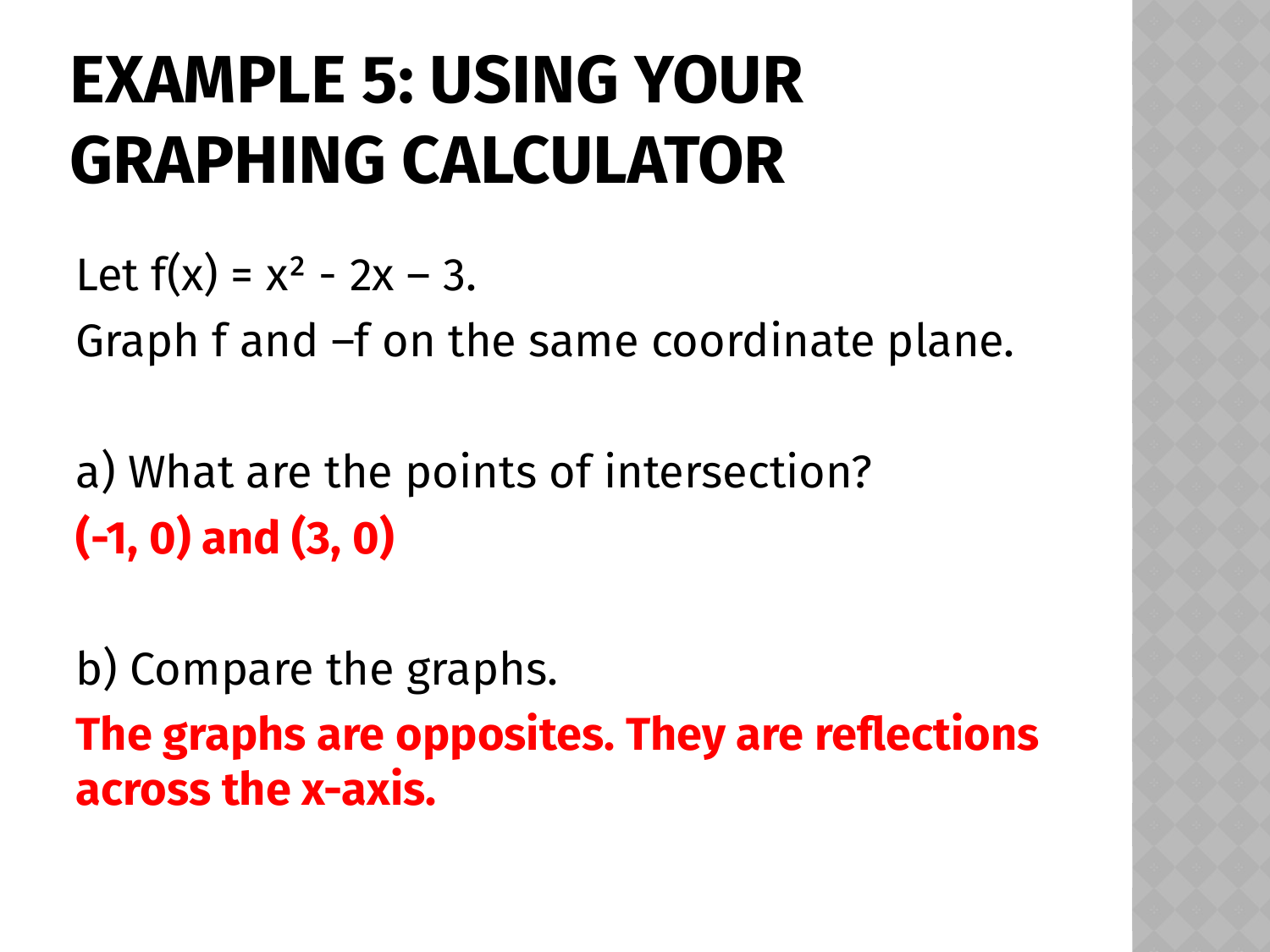

# Example 5: Using your graphing calculator
Let f(x) = x² - 2x – 3.
Graph f and –f on the same coordinate plane.

a) What are the points of intersection?
(-1, 0) and (3, 0)

b) Compare the graphs.
The graphs are opposites. They are reflections across the x-axis.